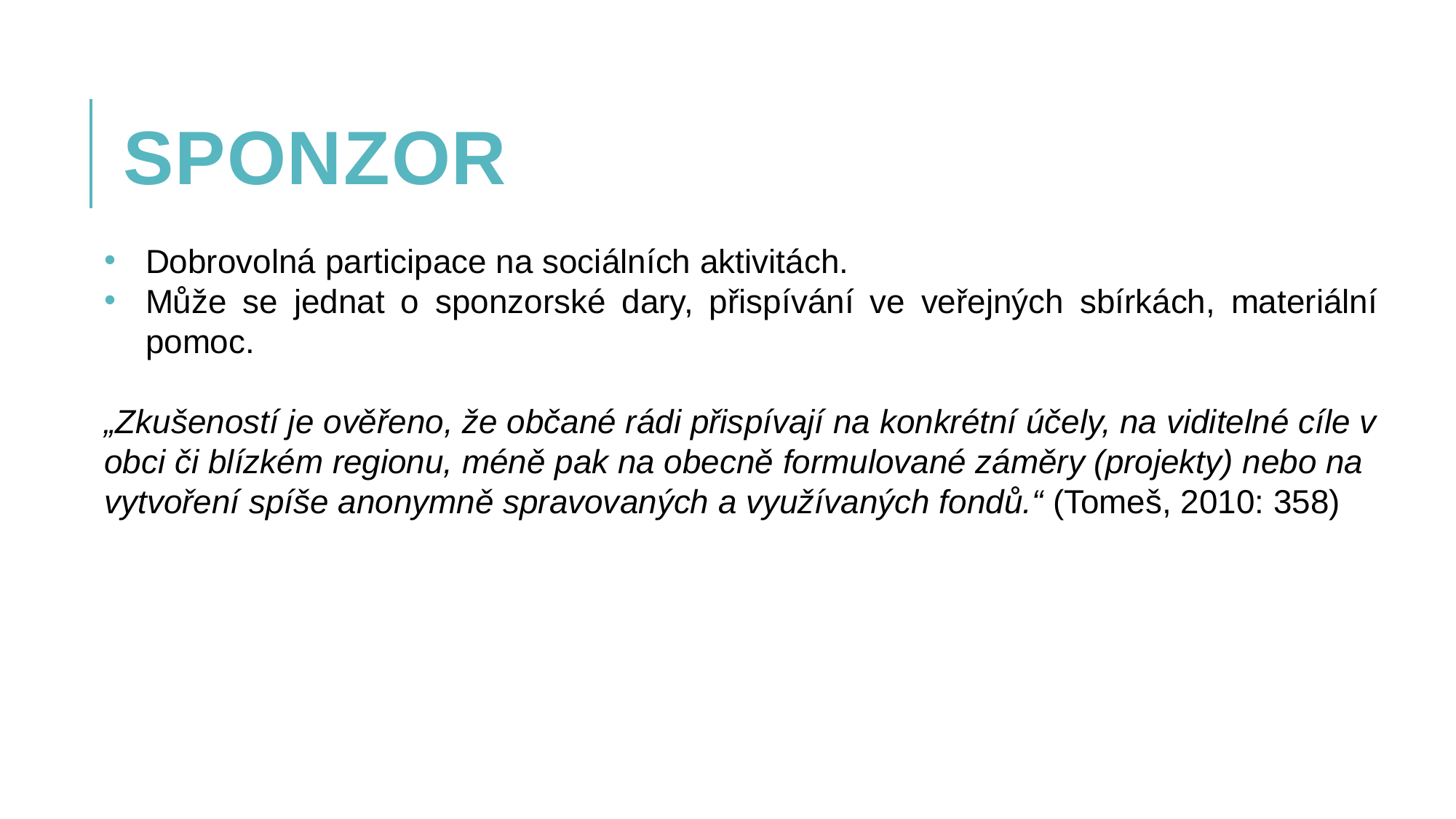

# Sponzor
Dobrovolná participace na sociálních aktivitách.
Může se jednat o sponzorské dary, přispívání ve veřejných sbírkách, materiální pomoc.

„Zkušeností je ověřeno, že občané rádi přispívají na konkrétní účely, na viditelné cíle v obci či blízkém regionu, méně pak na obecně formulované záměry (projekty) nebo na vytvoření spíše anonymně spravovaných a využívaných fondů.“ (Tomeš, 2010: 358)